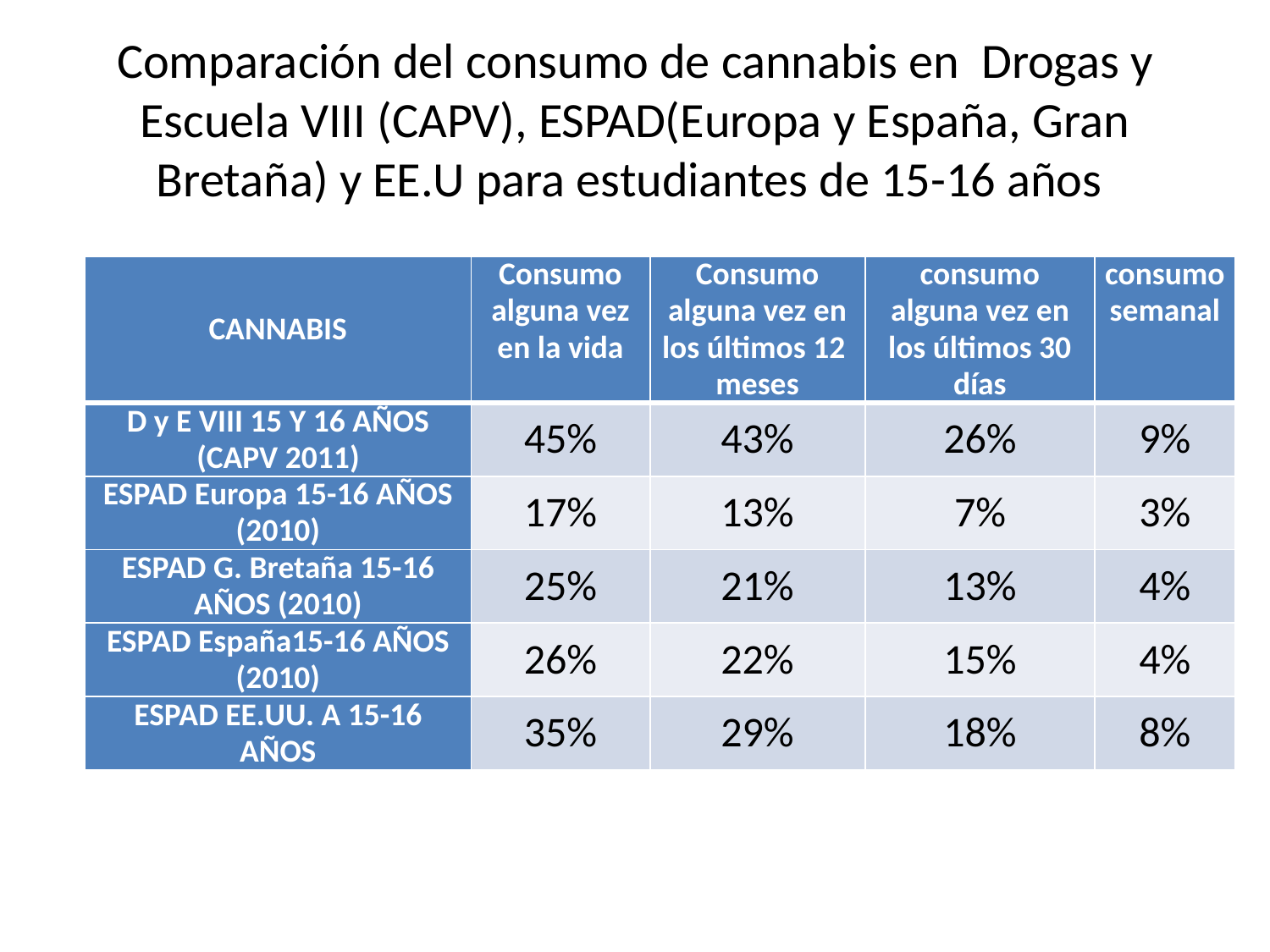

# Comparación del consumo de cannabis en  Drogas y Escuela VIII (CAPV), ESPAD(Europa y España, Gran Bretaña) y EE.U para estudiantes de 15-16 años
| CANNABIS | Consumo alguna vez en la vida | Consumo alguna vez en los últimos 12 meses | consumo alguna vez en los últimos 30 días | consumo semanal |
| --- | --- | --- | --- | --- |
| D y E VIII 15 Y 16 AÑOS (CAPV 2011) | 45% | 43% | 26% | 9% |
| ESPAD Europa 15-16 AÑOS (2010) | 17% | 13% | 7% | 3% |
| ESPAD G. Bretaña 15-16 AÑOS (2010) | 25% | 21% | 13% | 4% |
| ESPAD España15-16 AÑOS (2010) | 26% | 22% | 15% | 4% |
| ESPAD EE.UU. A 15-16 AÑOS | 35% | 29% | 18% | 8% |